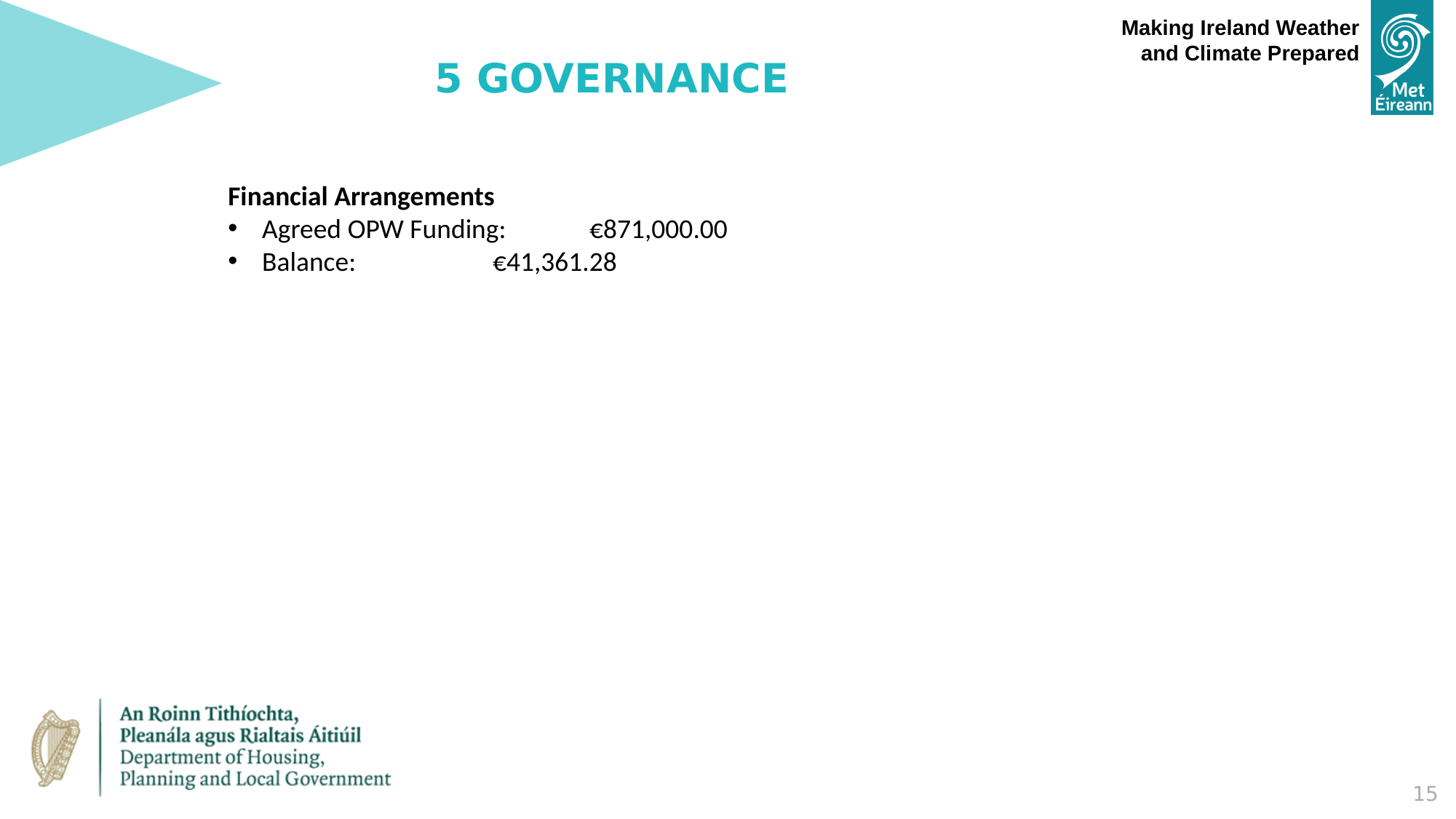

5 governance
Financial Arrangements
Agreed OPW Funding: 	€871,000.00
Balance: 		  €41,361.28